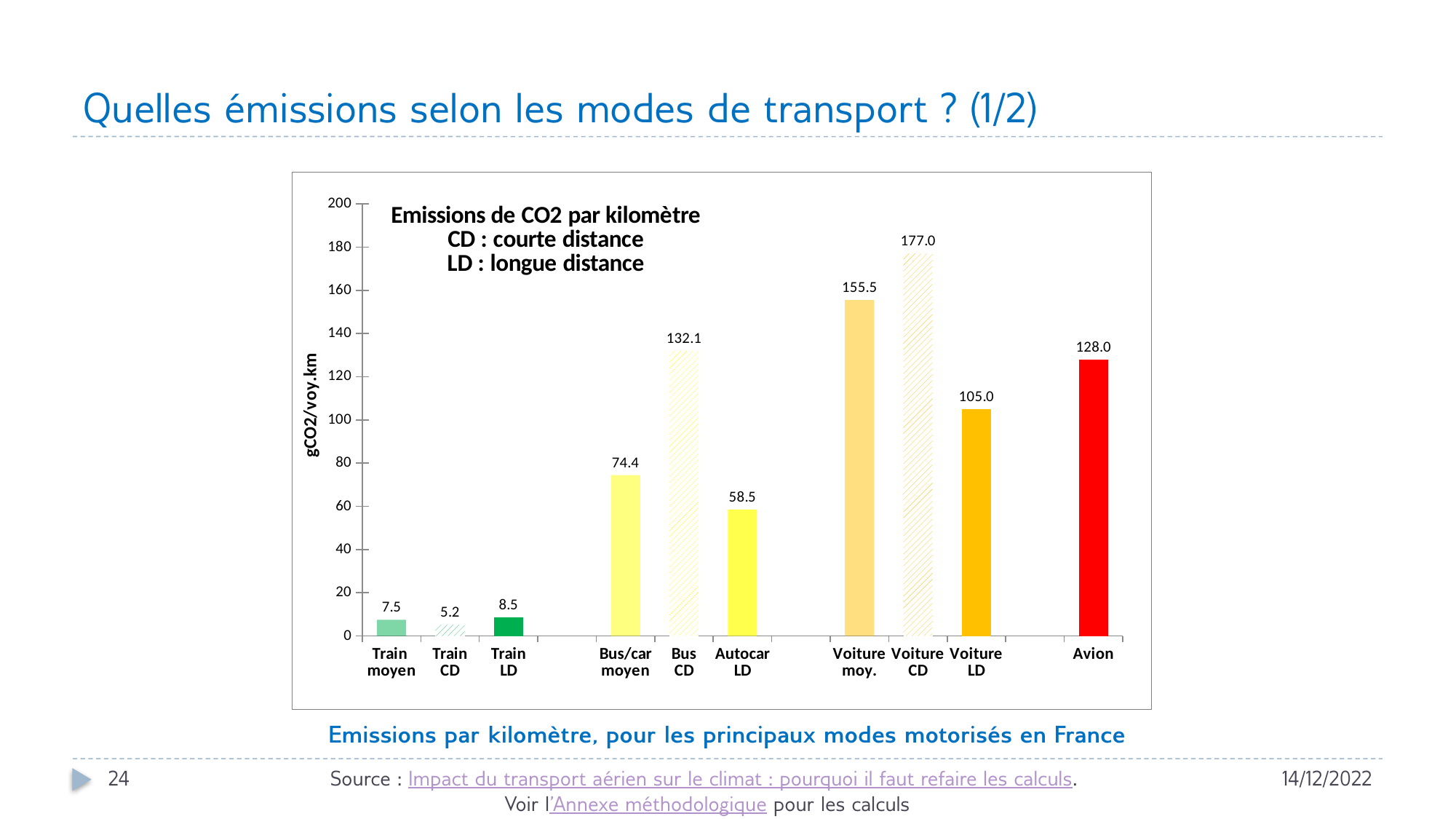

# Quelles émissions selon les modes de transport ? (1/2)

[unsupported chart]

Emissions par kilomètre, pour les principaux modes motorisés en France
24
Source : Impact du transport aérien sur le climat : pourquoi il faut refaire les calculs.
Voir l’Annexe méthodologique pour les calculs
14/12/2022